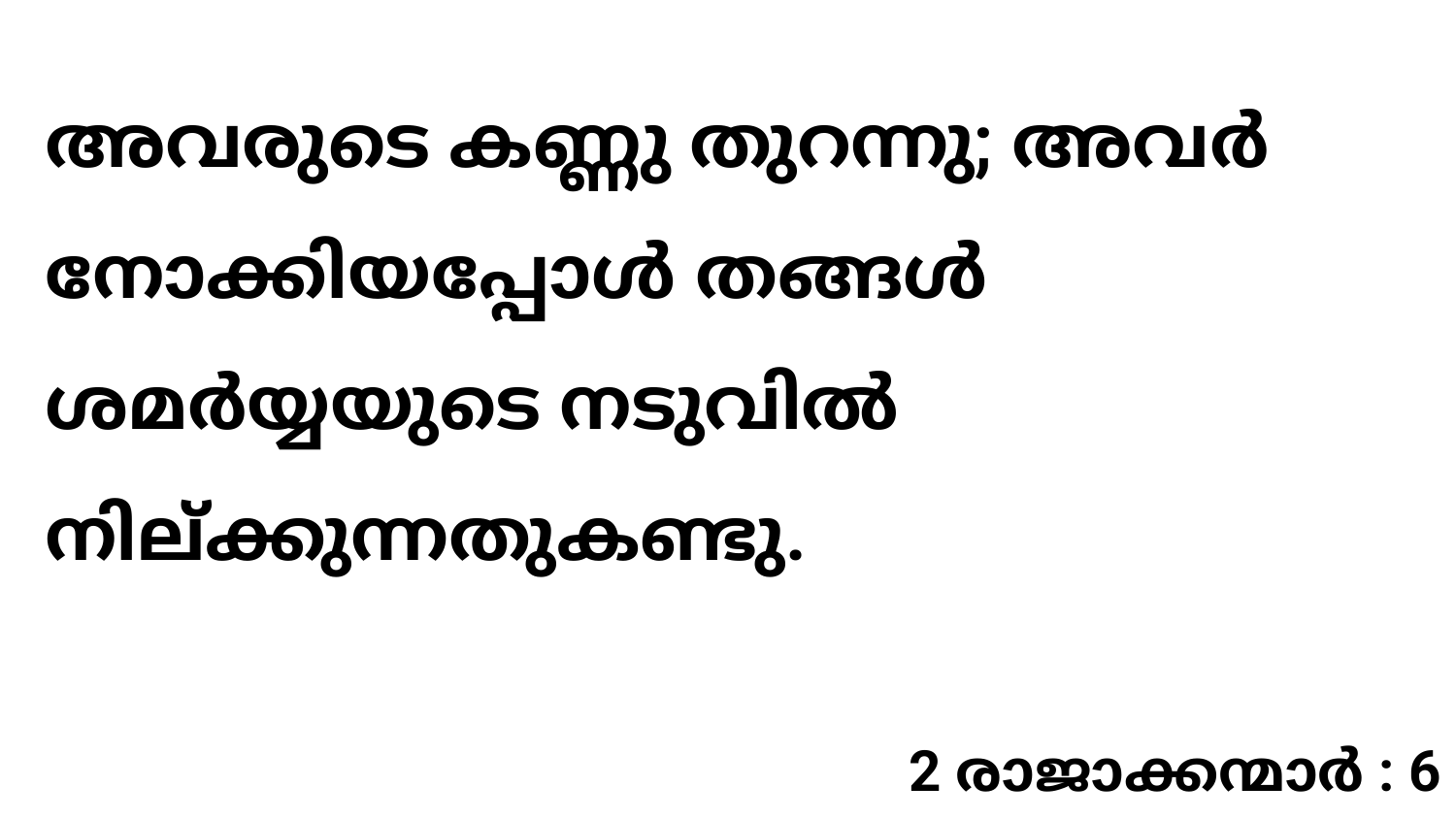

അവരുടെ കണ്ണു തുറന്നു; അവർ നോക്കിയപ്പോൾ തങ്ങൾ ശമർയ്യയുടെ നടുവിൽ നില്ക്കുന്നതുകണ്ടു.
2 രാജാക്കന്മാർ : 6